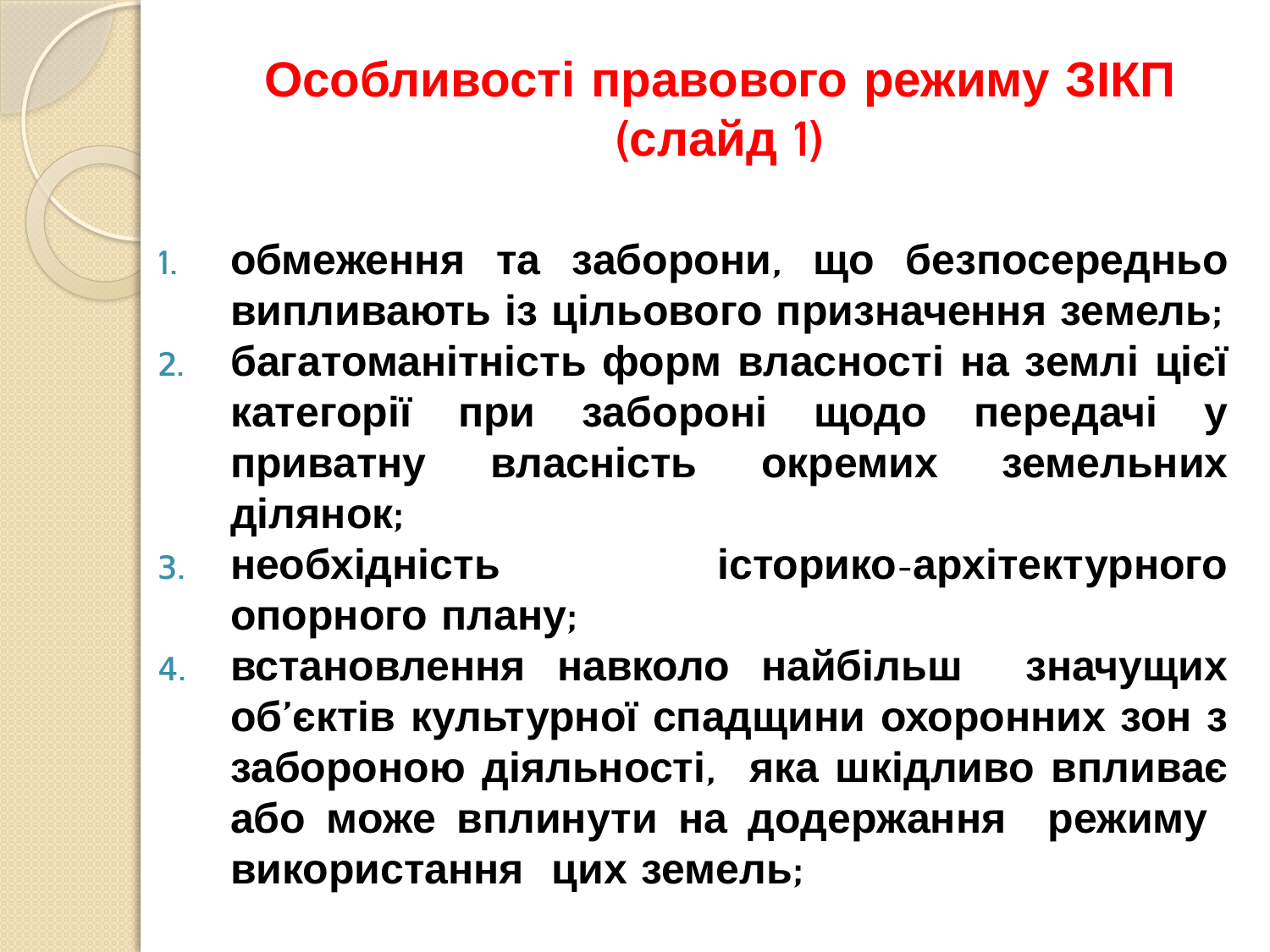

# Особливості правового режиму ЗІКП (слайд 1)
обмеження та заборони, що безпосередньо випливають із цільового призначення земель;
багатоманітність форм власності на землі цієї категорії при забороні щодо передачі у приватну власність окремих земельних ділянок;
необхідність історико-архітектурного опорного плану;
встановлення навколо найбільш  значущих об’єктів культурної спадщини охоронних зон з забороною діяльності,  яка шкідливо впливає або може вплинути на додержання  режиму  використання  цих земель;